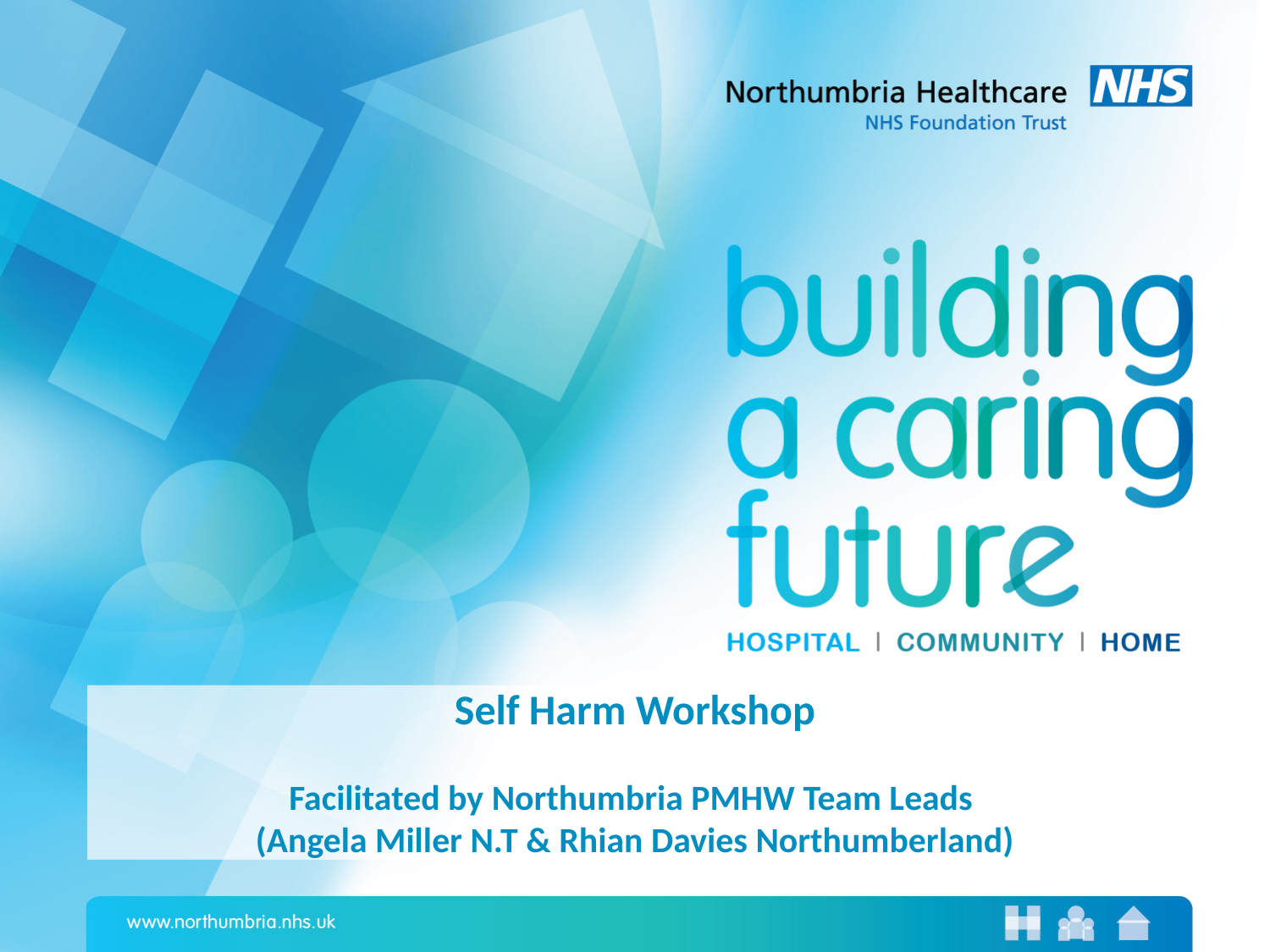

# Self Harm Workshop Facilitated by Northumbria PMHW Team Leads (Angela Miller N.T & Rhian Davies Northumberland)